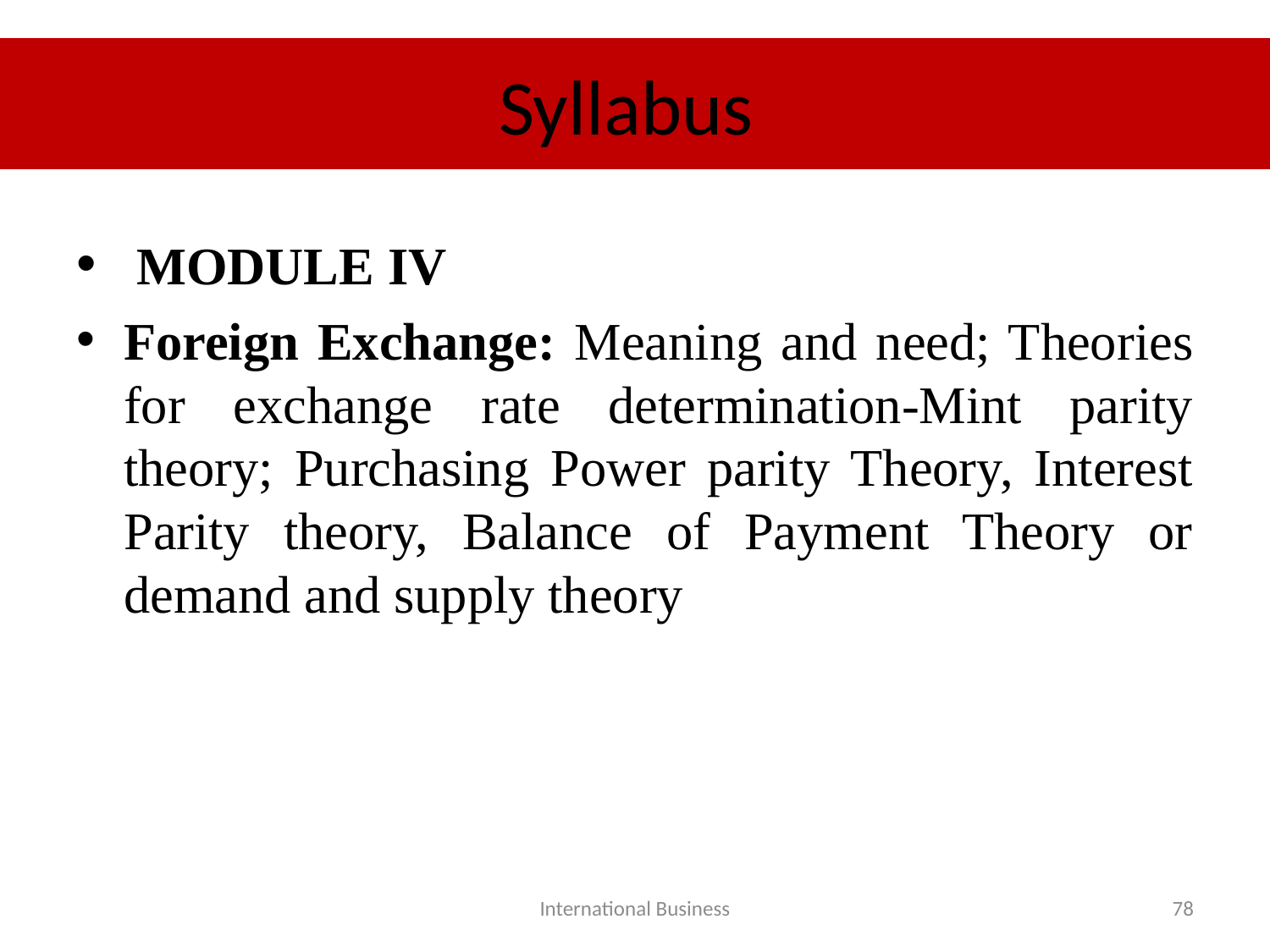

# Syllabus
 MODULE IV
Foreign Exchange: Meaning and need; Theories for exchange rate determination-Mint parity theory; Purchasing Power parity Theory, Interest Parity theory, Balance of Payment Theory or demand and supply theory
International Business
78